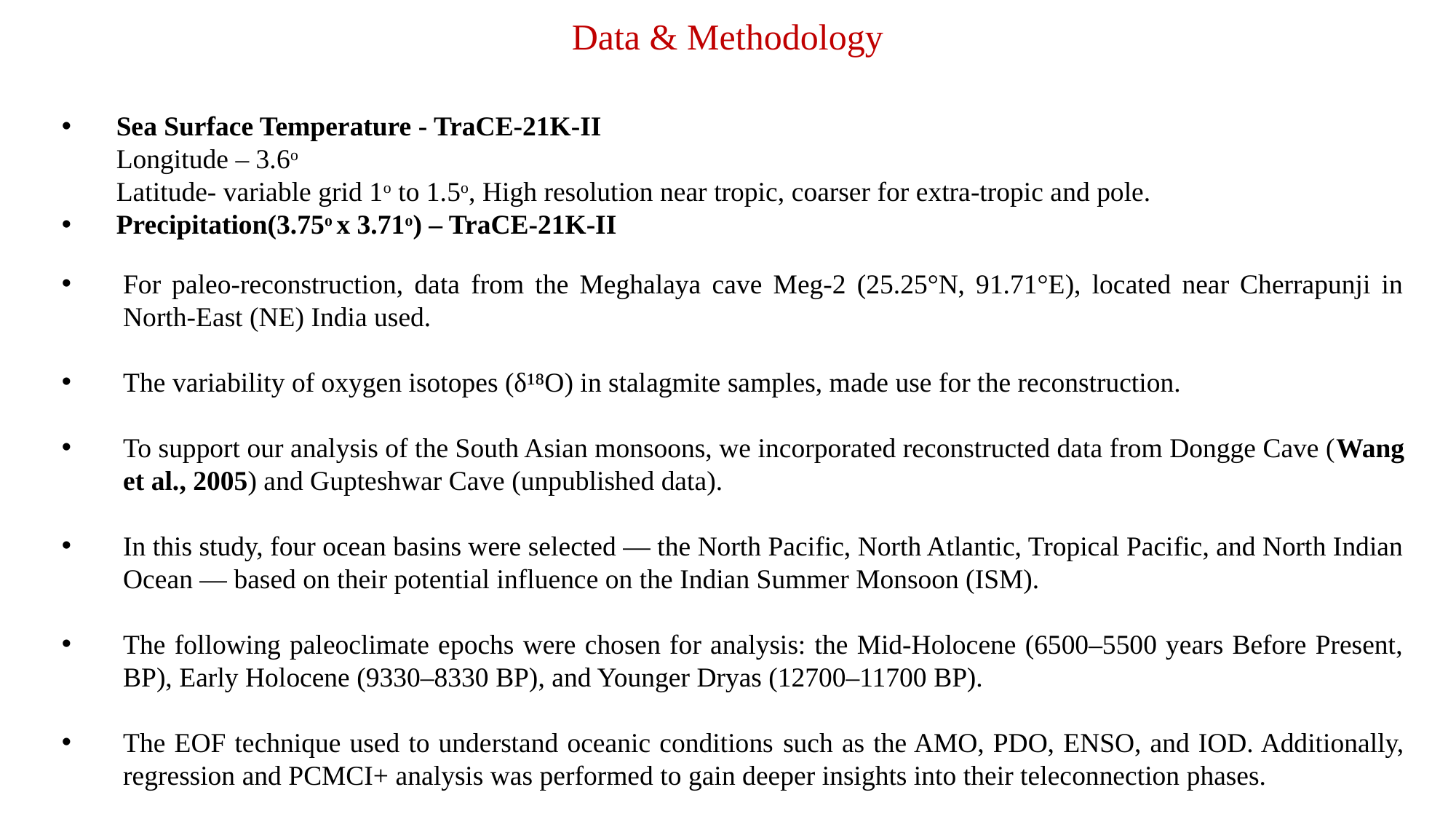

Data & Methodology
Sea Surface Temperature - TraCE-21K-II
Longitude – 3.6o
Latitude- variable grid 1o to 1.5o, High resolution near tropic, coarser for extra-tropic and pole.
Precipitation(3.75o x 3.71o) – TraCE-21K-II
For paleo-reconstruction, data from the Meghalaya cave Meg-2 (25.25°N, 91.71°E), located near Cherrapunji in North-East (NE) India used.

The variability of oxygen isotopes (δ¹⁸O) in stalagmite samples, made use for the reconstruction.

To support our analysis of the South Asian monsoons, we incorporated reconstructed data from Dongge Cave (Wang et al., 2005) and Gupteshwar Cave (unpublished data).

In this study, four ocean basins were selected — the North Pacific, North Atlantic, Tropical Pacific, and North Indian Ocean — based on their potential influence on the Indian Summer Monsoon (ISM).

The following paleoclimate epochs were chosen for analysis: the Mid-Holocene (6500–5500 years Before Present, BP), Early Holocene (9330–8330 BP), and Younger Dryas (12700–11700 BP).

The EOF technique used to understand oceanic conditions such as the AMO, PDO, ENSO, and IOD. Additionally, regression and PCMCI+ analysis was performed to gain deeper insights into their teleconnection phases.